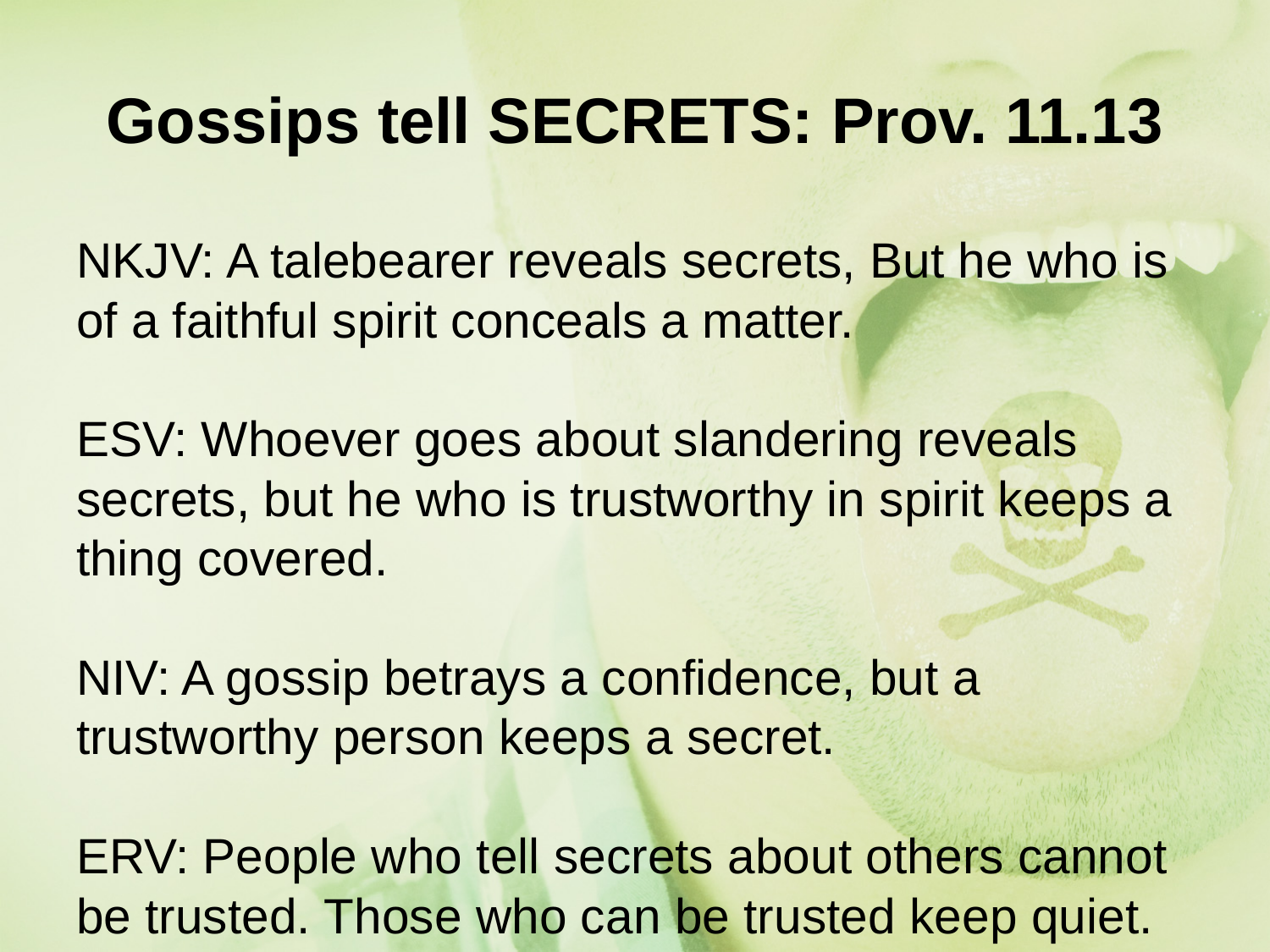

# Gossips tell SECRETS: Prov. 11.13
NKJV: A talebearer reveals secrets, But he who is of a faithful spirit conceals a matter.

ESV: Whoever goes about slandering reveals secrets, but he who is trustworthy in spirit keeps a thing covered.

NIV: A gossip betrays a confidence, but a trustworthy person keeps a secret.

ERV: People who tell secrets about others cannot be trusted. Those who can be trusted keep quiet.